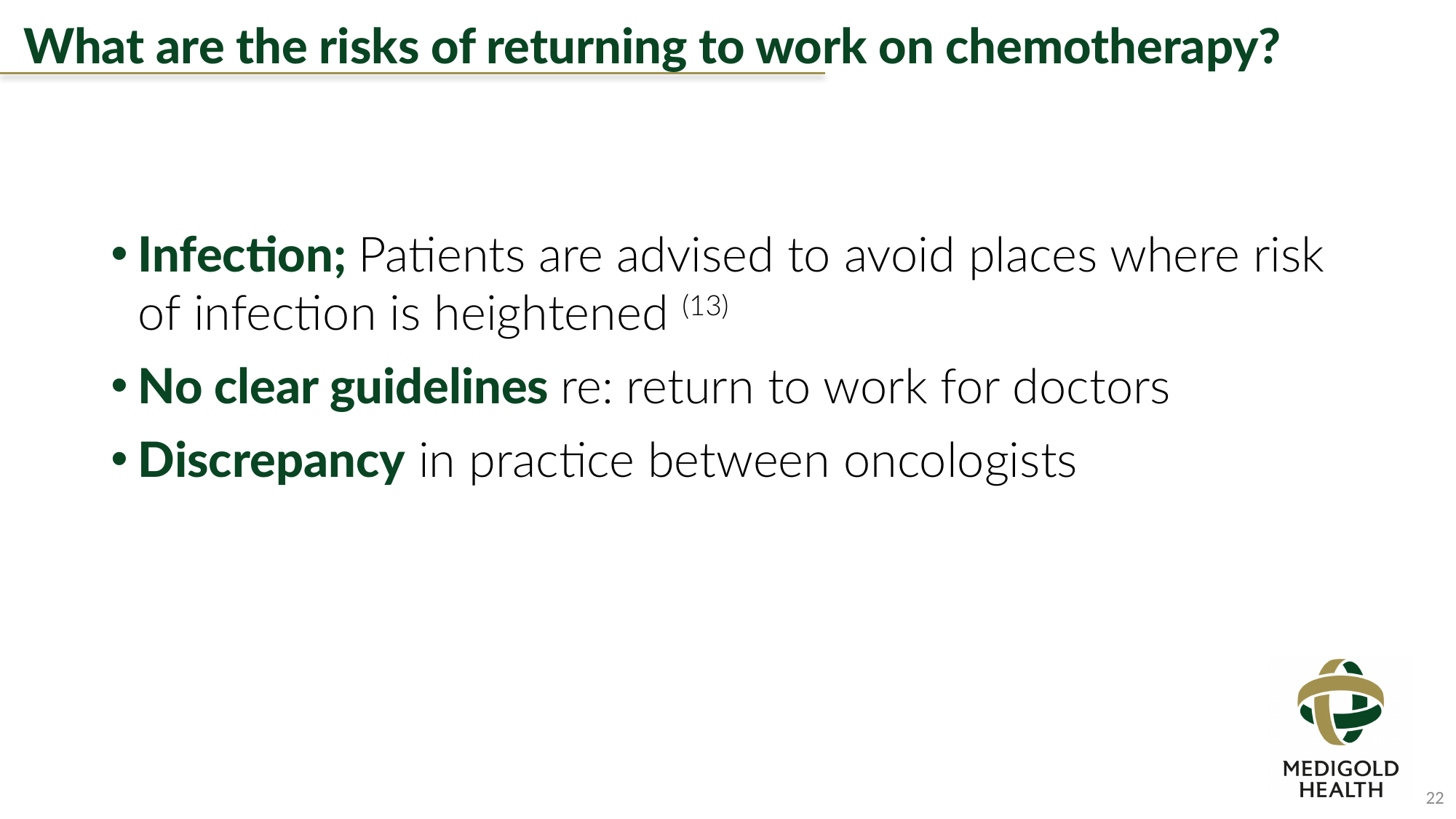

What are the risks of returning to work on chemotherapy?
Infection; Patients are advised to avoid places where risk of infection is heightened (13)
No clear guidelines re: return to work for doctors
Discrepancy in practice between oncologists

22